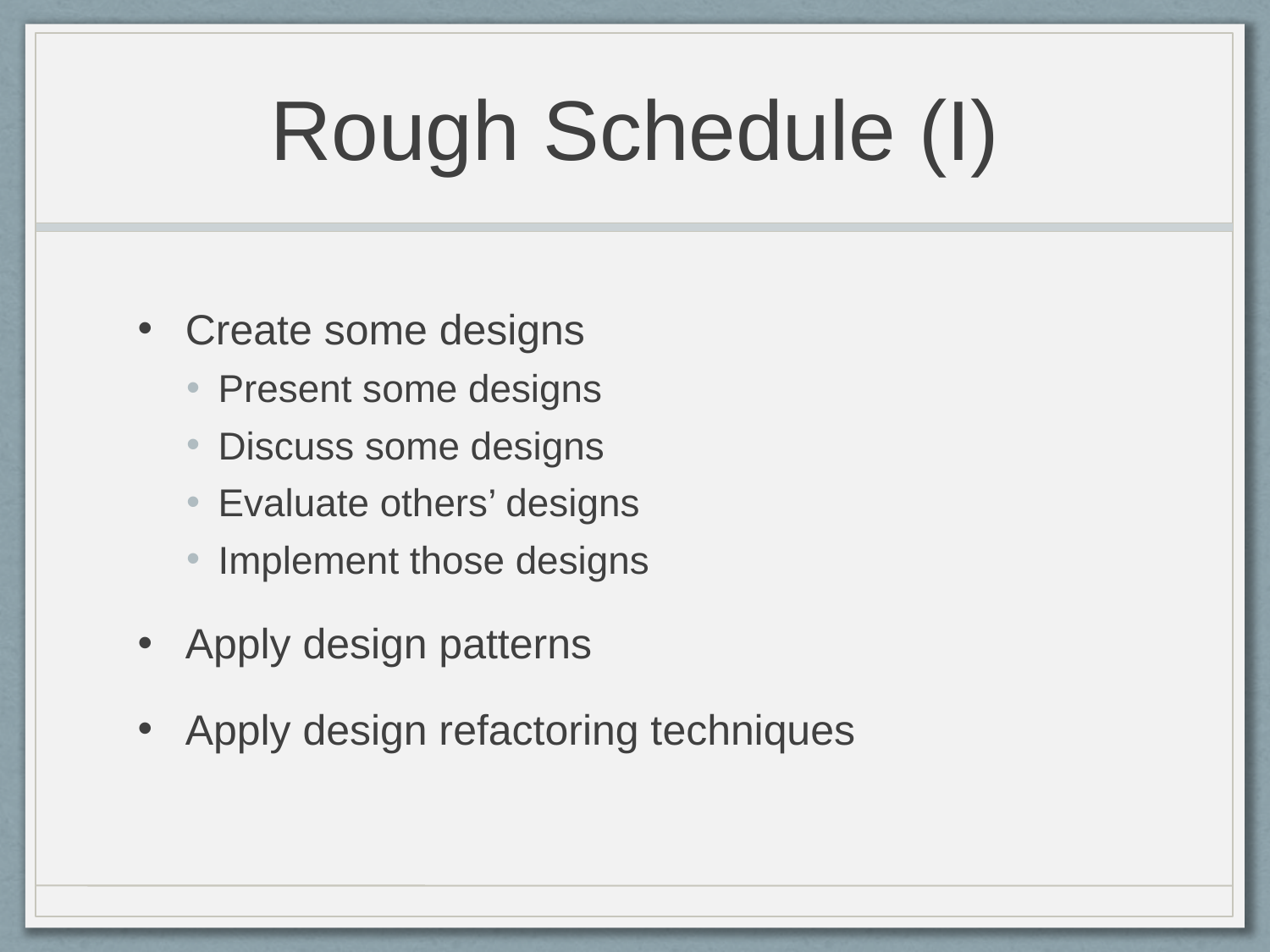

# Rough Schedule (I)
Create some designs
Present some designs
Discuss some designs
Evaluate others’ designs
Implement those designs
Apply design patterns
Apply design refactoring techniques